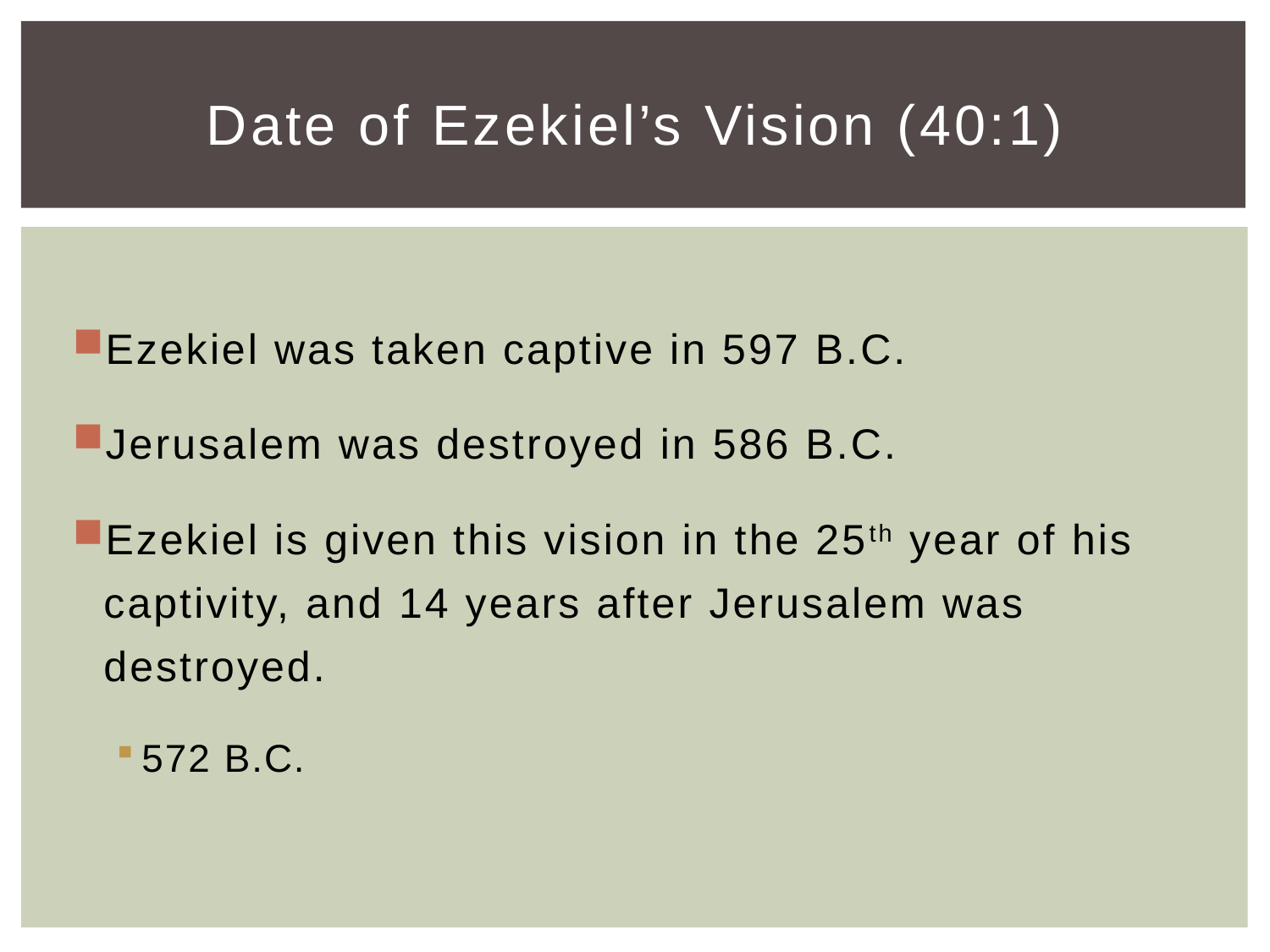

# Date of Ezekiel’s Vision (40:1)
Ezekiel was taken captive in 597 B.C.
Jerusalem was destroyed in 586 B.C.
Ezekiel is given this vision in the 25th year of his captivity, and 14 years after Jerusalem was destroyed.
572 B.C.